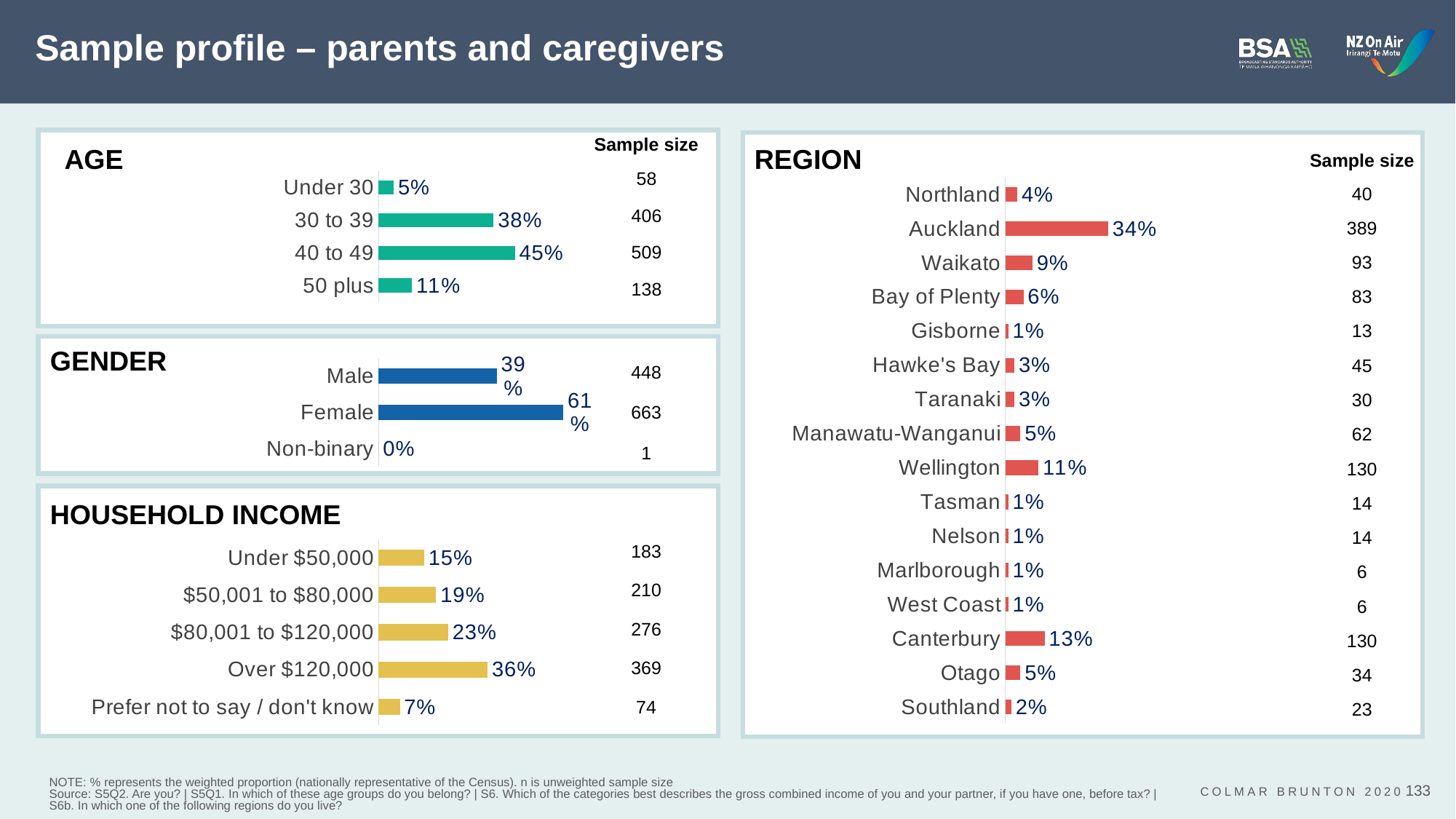

# Sample profile – parents and caregivers
| Sample size |
| --- |
| 58 |
| 406 |
| 509 |
| 138 |

AGE
| Sample size |
| --- |
| 40 |
| 389 |
| 93 |
| 83 |
| 13 |
| 45 |
| 30 |
| 62 |
| 130 |
| 14 |
| 14 |
| 6 |
| 6 |
| 130 |
| 34 |
| 23 |
REGION

### Chart

| Category | Series 1 |
|---|---|
| Northland | 0.04 |
| Auckland | 0.34 |
| Waikato | 0.09 |
| Bay of Plenty | 0.06 |
| Gisborne | 0.01 |
| Hawke's Bay | 0.03 |
| Taranaki | 0.03 |
| Manawatu-Wanganui | 0.05 |
| Wellington | 0.11 |
| Tasman | 0.01 |
| Nelson | 0.01 |
| Marlborough | 0.01 |
| West Coast | 0.01 |
| Canterbury | 0.13 |
| Otago | 0.05 |
| Southland | 0.02 |

### Chart

| Category | Series 1 |
|---|---|
| Under 30 | 0.05 |
| 30 to 39 | 0.38 |
| 40 to 49 | 0.45 |
| 50 plus | 0.11 |
|  |
| --- |
| 448 |
| 663 |
| 1 |

### Chart

| Category | Series 1 |
|---|---|
| Male | 0.39 |
| Female | 0.61 |
| Non-binary | 0.0 |
GENDER

|  |
| --- |
| 183 |
| 210 |
| 276 |
| 369 |
| 74 |
HOUSEHOLD INCOME

### Chart

| Category | Series 1 |
|---|---|
| Under $50,000 | 0.15 |
| $50,001 to $80,000 | 0.19 |
| $80,001 to $120,000 | 0.23 |
| Over $120,000 | 0.36 |
| Prefer not to say / don't know | 0.07 |
NOTE: % represents the weighted proportion (nationally representative of the Census). n is unweighted sample size
Source: S5Q2. Are you? | S5Q1. In which of these age groups do you belong? | S6. Which of the categories best describes the gross combined income of you and your partner, if you have one, before tax? | S6b. In which one of the following regions do you live?